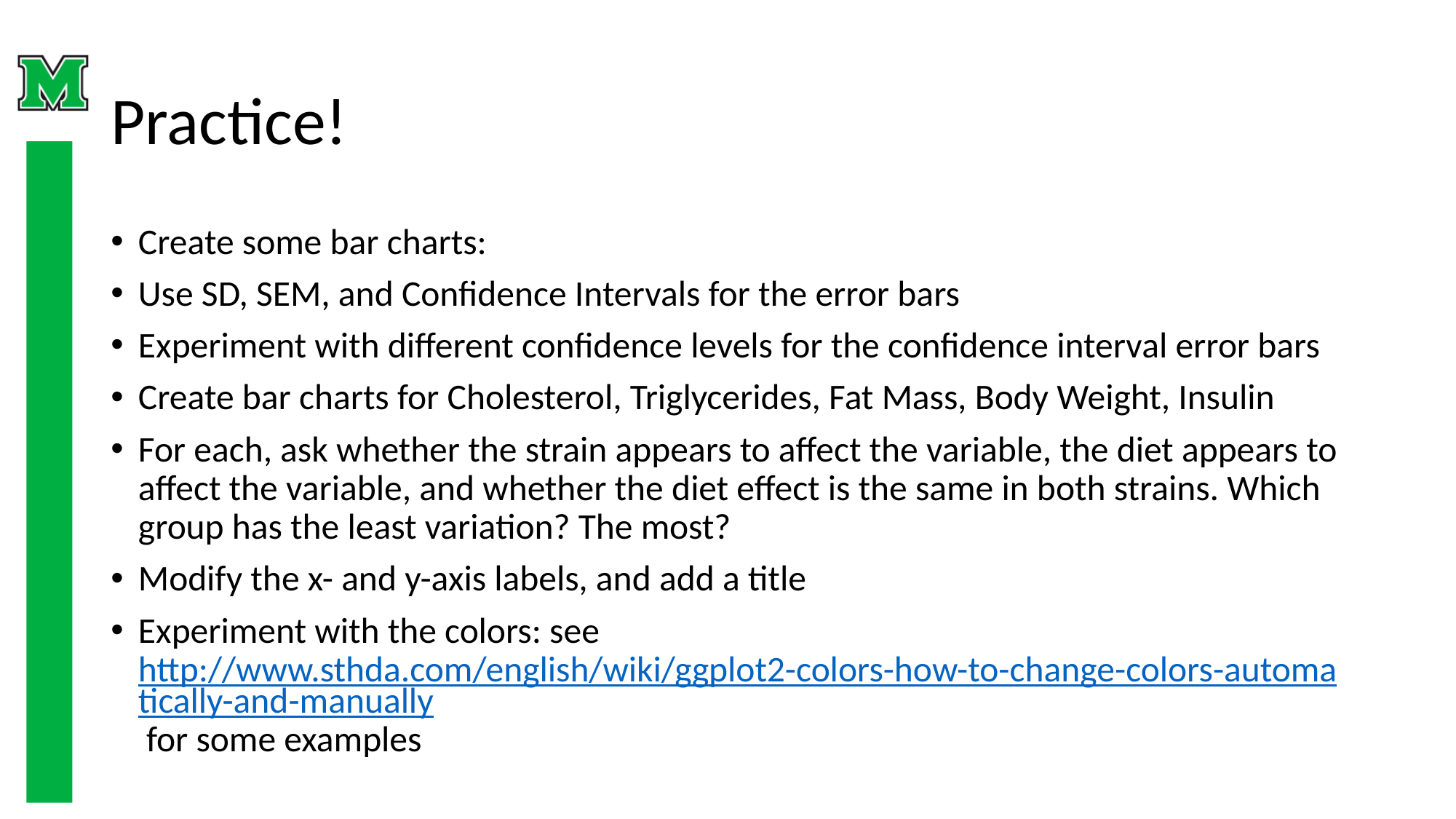

# Practice!
Create some bar charts:
Use SD, SEM, and Confidence Intervals for the error bars
Experiment with different confidence levels for the confidence interval error bars
Create bar charts for Cholesterol, Triglycerides, Fat Mass, Body Weight, Insulin
For each, ask whether the strain appears to affect the variable, the diet appears to affect the variable, and whether the diet effect is the same in both strains. Which group has the least variation? The most?
Modify the x- and y-axis labels, and add a title
Experiment with the colors: see http://www.sthda.com/english/wiki/ggplot2-colors-how-to-change-colors-automatically-and-manually for some examples